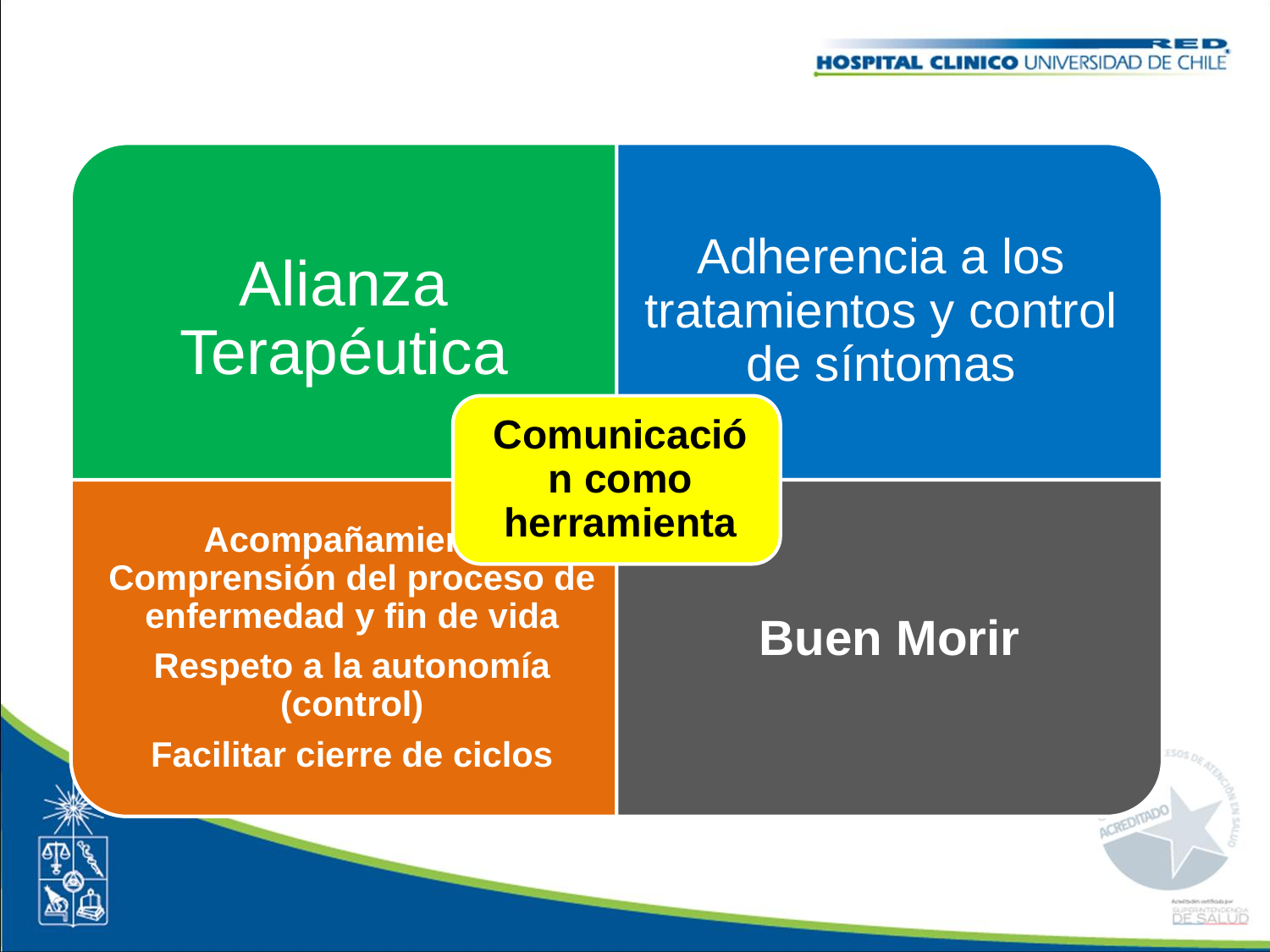

Alianza Terapéutica
Adherencia a los tratamientos y control de síntomas
Acompañamiento Comprensión del proceso de enfermedad y fin de vida
Respeto a la autonomía (control)
Facilitar cierre de ciclos
Buen Morir
Comunicación como herramienta